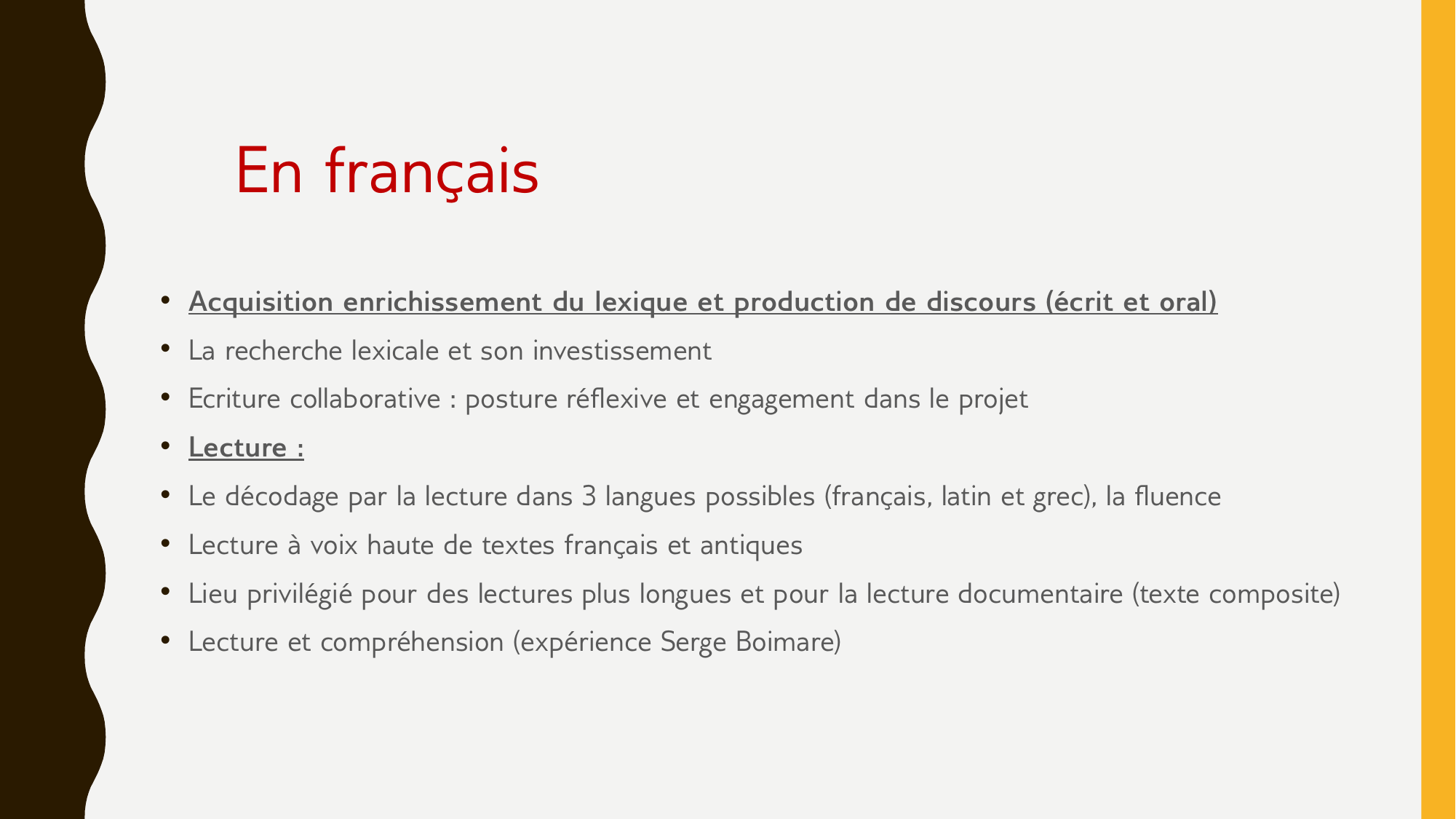

En français
Acquisition enrichissement du lexique et production de discours (écrit et oral)
La recherche lexicale et son investissement
Ecriture collaborative : posture réflexive et engagement dans le projet
Lecture :
Le décodage par la lecture dans 3 langues possibles (français, latin et grec), la fluence
Lecture à voix haute de textes français et antiques
Lieu privilégié pour des lectures plus longues et pour la lecture documentaire (texte composite)
Lecture et compréhension (expérience Serge Boimare)